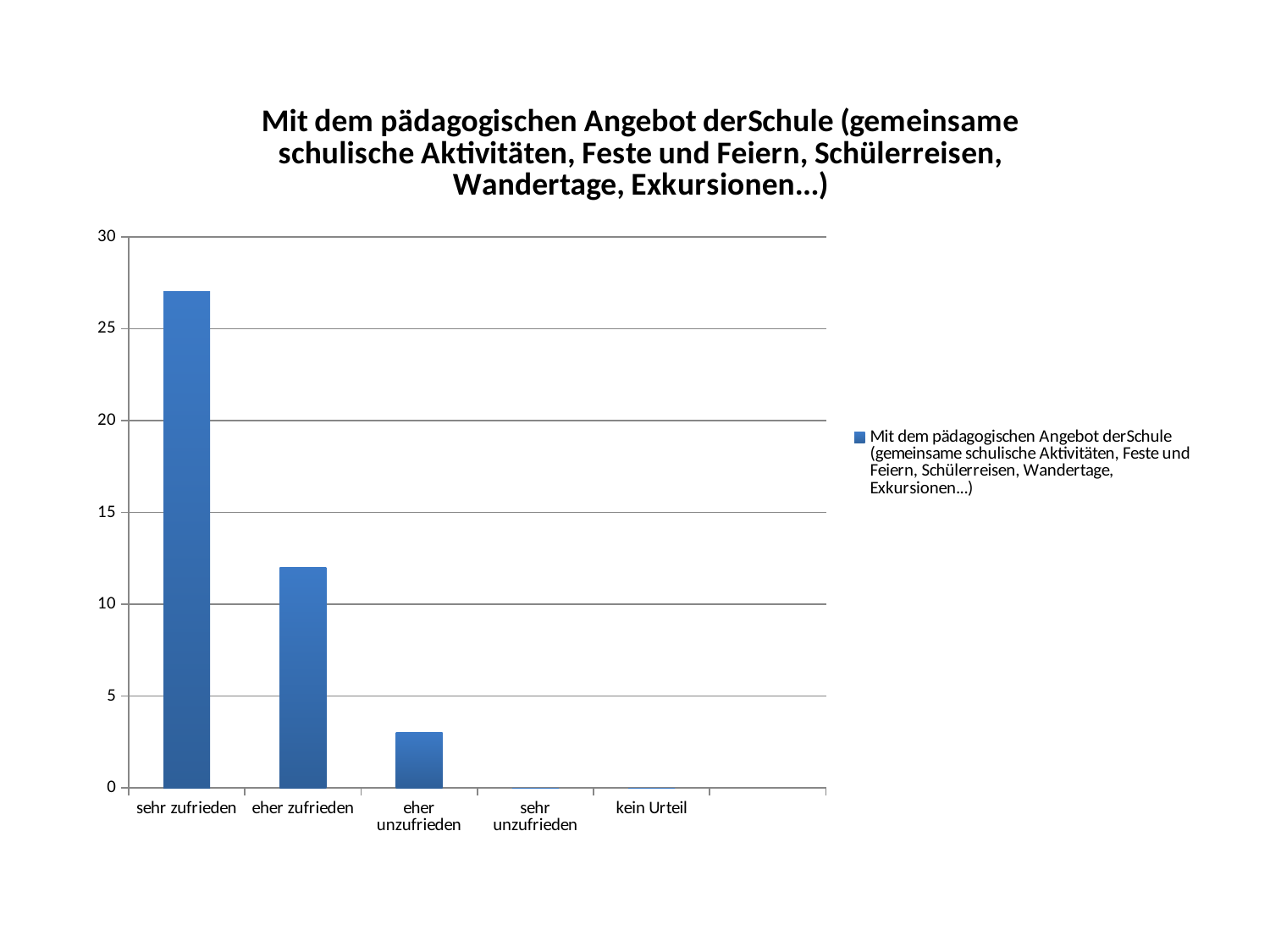

### Chart:

| Category | Mit dem pädagogischen Angebot derSchule (gemeinsame schulische Aktivitäten, Feste und Feiern, Schülerreisen, Wandertage, Exkursionen...) |
|---|---|
| sehr zufrieden | 27.0 |
| eher zufrieden | 12.0 |
| eher unzufrieden | 3.0 |
| sehr unzufrieden | 0.0 |
| kein Urteil | 0.0 |